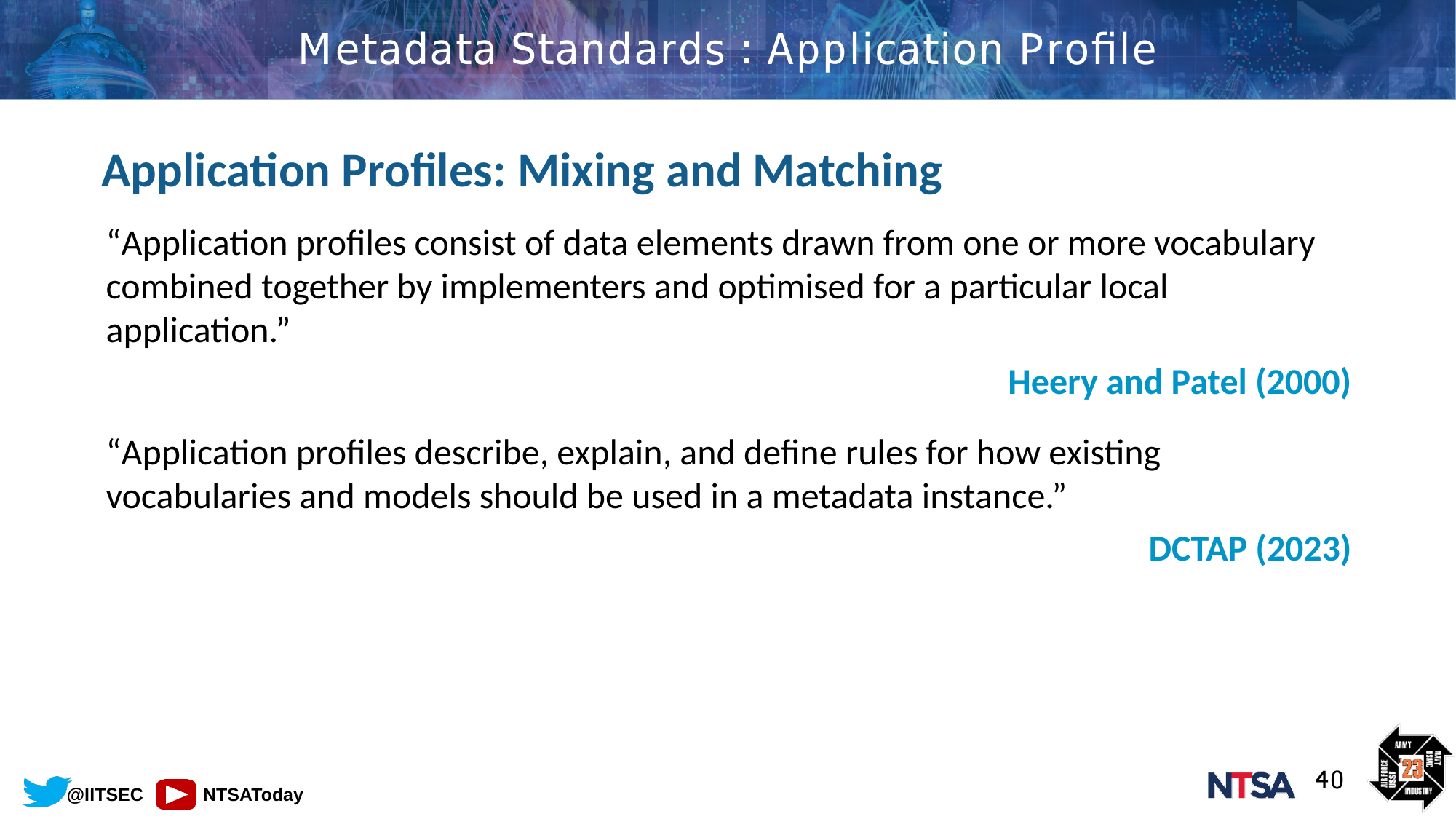

# Metadata Standards : Application Profile
Application Profiles: Mixing and Matching
“Application profiles consist of data elements drawn from one or more vocabulary combined together by implementers and optimised for a particular local application.”
Heery and Patel (2000)
“Application profiles describe, explain, and define rules for how existing vocabularies and models should be used in a metadata instance.”
DCTAP (2023)
40